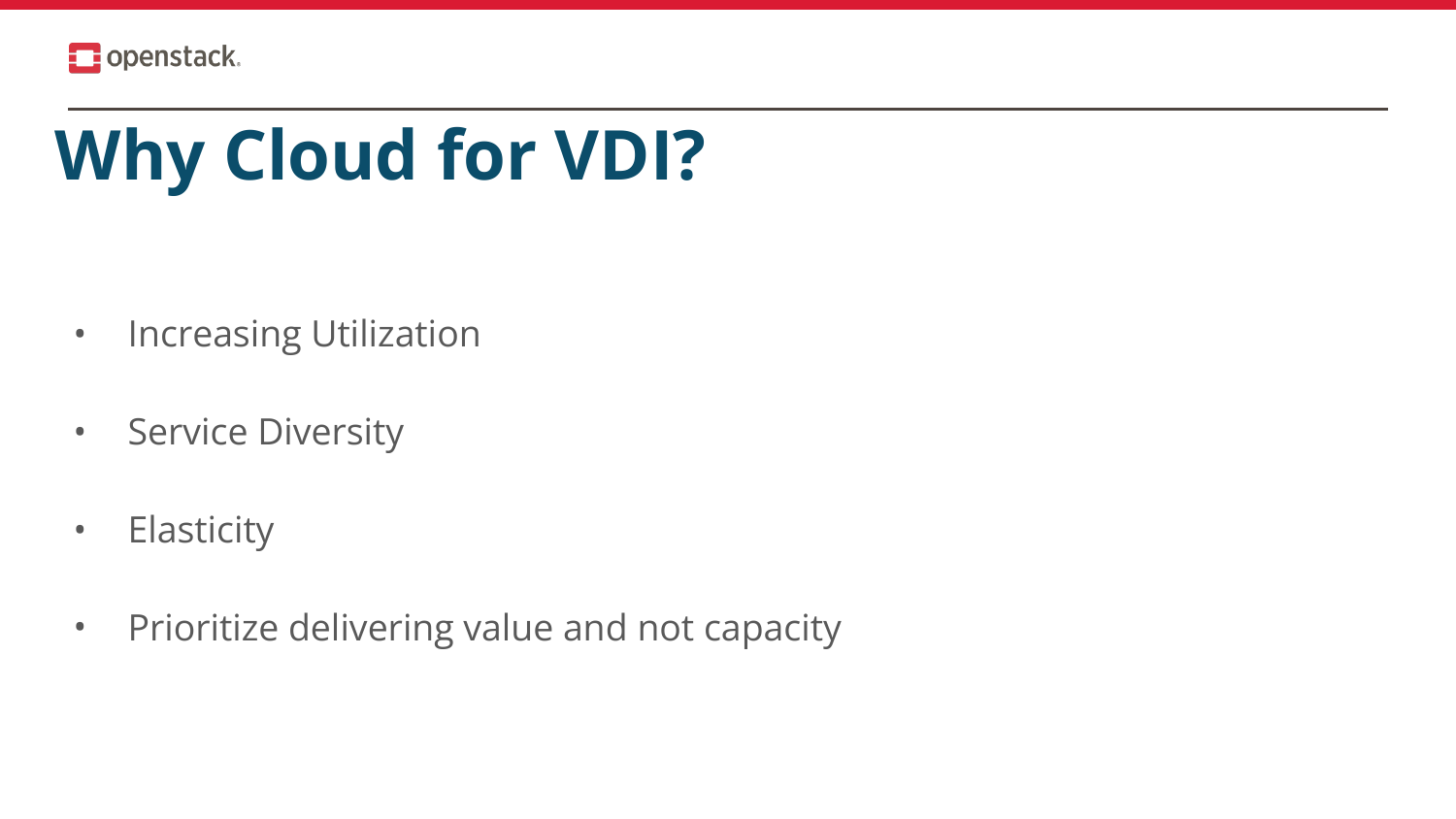

# Why Cloud for VDI?

Increasing Utilization
Service Diversity
Elasticity
Prioritize delivering value and not capacity